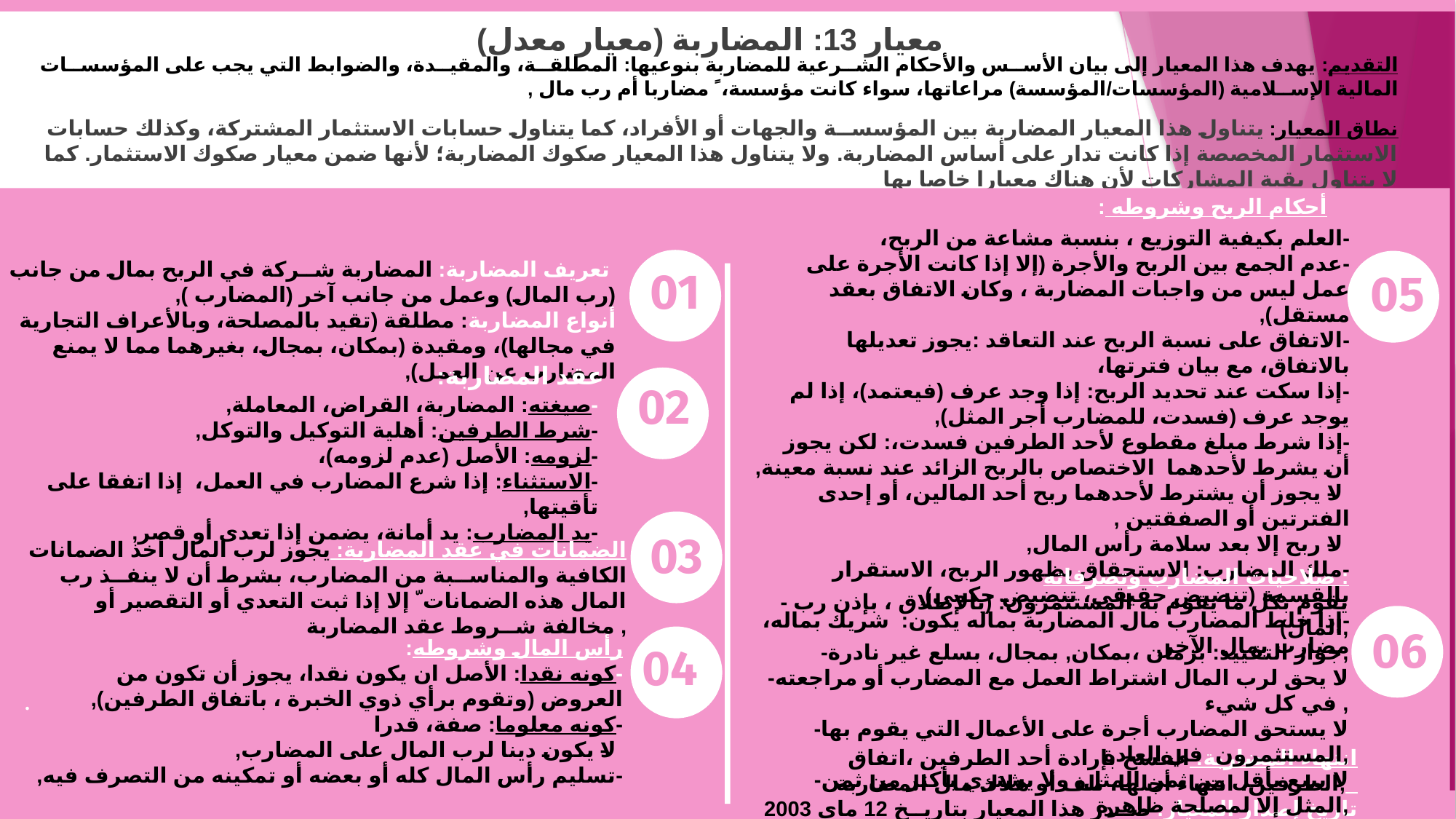

معيار 13: المضاربة (معيار معدل)

التقديم: يهدف هذا المعيار إلى بيان الأســس والأحكام الشــرعية للمضاربة بنوعيها: المطلقــة، والمقيــدة، والضوابط التي يجب على المؤسســات المالية الإســلامية (المؤسسات/المؤسسة) مراعاتها، سواء كانت مؤسسة، ً مضاربا أم رب مال ,
نطاق المعيار: يتناول هذا المعيار المضاربة بين المؤسســة والجهات أو الأفراد، كما يتناول حسابات الاستثمار المشتركة، وكذلك حسابات الاستثمار المخصصة إذا كانت تدار على أساس المضاربة. ولا يتناول هذا المعيار صكوك المضاربة؛ لأنها ضمن معيار صكوك الاستثمار. كما لا يتناول بقية المشاركات لأن هناك معيارا خاصا بها

أحكام الربح وشروطه :
-العلم بكيفية التوزيع ، بنسبة مشاعة من الربح،
-عدم الجمع بين الربح والأجرة (إلا إذا كانت الأجرة على عمل ليس من واجبات المضاربة ، وكان الاتفاق بعقد مستقل),
-الاتفاق على نسبة الربح عند التعاقد :يجوز تعديلها بالاتفاق، مع بيان فترتها،
-إذا سكت عند تحديد الربح: إذا وجد عرف (فيعتمد)، إذا لم يوجد عرف (فسدت، للمضارب أجر المثل),
-إذا شرط مبلغ مقطوع لأحد الطرفين فسدت،: لكن يجوز أن يشرط لأحدهما  الاختصاص بالربح الزائد عند نسبة معينة,
-لا يجوز أن يشترط لأحدهما ربح أحد المالين، أو إحدى الفترتين أو الصفقتين ,
-لا ربح إلا بعد سلامة رأس المال,
-ملك المضارب: الاستحقاق بظهور الربح، الاستقرار بالقسمة (تنضيض حقيقي، تنضيض حكمي),
-إذا خلط المضارب مال المضاربة بماله يكون:  شريك بماله، مضارب بمال الآخر,

 تعريف المضاربة: المضاربة شــركة في الربح بمال من جانب (رب المال) وعمل من جانب آخر (المضارب ),
أنواع المضاربة: مطلقة (تقيد بالمصلحة، وبالأعراف التجارية في مجالها)، ومقيدة (بمكان، بمجال، بغيرهما مما لا يمنع المضارب عن العمل),

01
05

عقد المضاربة:
-صيغته: المضاربة، القراض، المعاملة,
-شرط الطرفين: أهلية التوكيل والتوكل,
-لزومه: الأصل (عدم لزومه)،
-الاستثناء: إذا شرع المضارب في العمل،  إذا اتفقا على تأقيتها,
-يد المضارب: يد أمانة، يضمن إذا تعدى أو قصر,

02

03
الضمانات في عقد المضاربة: يجوز لرب المال أخذ الضمانات الكافية والمناســبة من المضارب، بشرط أن لا ينفــذ رب المال هذه الضمانات ّ إلا إذا ثبت التعدي أو التقصير أو مخالفة شــروط عقد المضاربة ,
صلاحيات المضارب وتصرفاته :
- يقوم بكل ما يقوم به المستثمرون: (بالإطلاق ، بإذن رب المال),
-جواز التقييد: بزمان ،بمكان, بمجال، بسلع غير نادرة,
-لا يحق لرب المال اشتراط العمل مع المضارب أو مراجعته في كل شيء ,
-لا يستحق المضارب أجرة على الأعمال التي يقوم بها المستثمرون  في العادة,
-لا يبيع بأقل من ثمن المثل، ولا يشتري بأكثر من ثمن المثل إلا لمصلحة ظاهرة,
-لا يقرض ولا يهب ولا يتنازل عن الحقوق
انتهاء المضاربة: الفسخ بإرادة أحد الطرفين ،اتفاق الطرفين، انتهاء أجلها، تلف أو هلاك مال المضاربة,
تاريخ إصدار المعيار: صــدر هذا المعيار بتاريــخ 12 ماي 2003

06

رأس المال وشروطه:
-كونه نقدا: الأصل ان يكون نقدا، يجوز أن تكون من العروض (وتقوم برأي ذوي الخبرة ، باتفاق الطرفين),
-كونه معلوما: صفة، قدرا
-لا يكون دينا لرب المال على المضارب,
-تسليم رأس المال كله أو بعضه أو تمكينه من التصرف فيه,
.
04